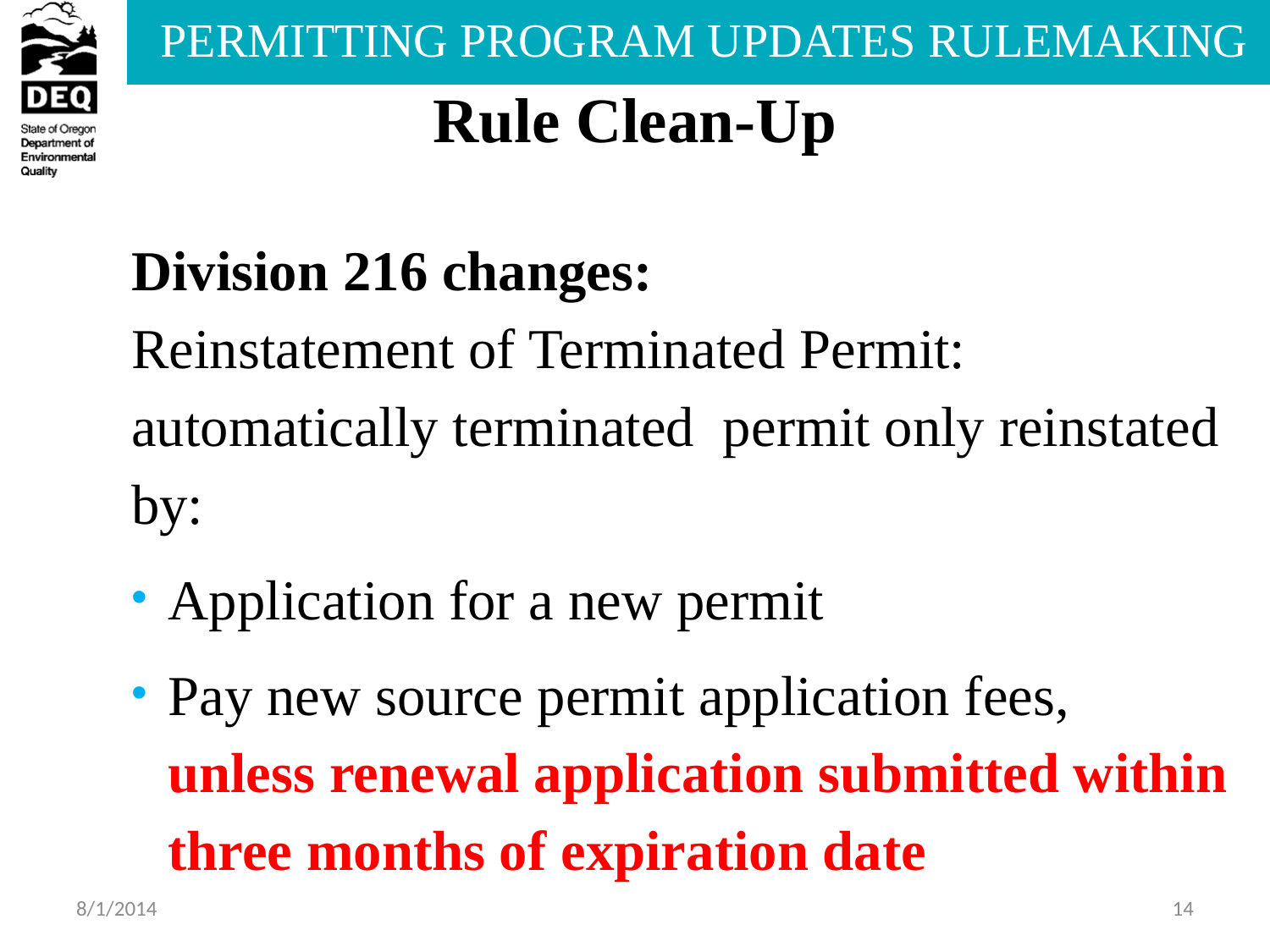

# Rule Clean-Up
Division 216 changes:
Reinstatement of Terminated Permit: automatically terminated  permit only reinstated by:
Application for a new permit
Pay new source permit application fees, unless renewal application submitted within three months of expiration date

8/1/2014
14